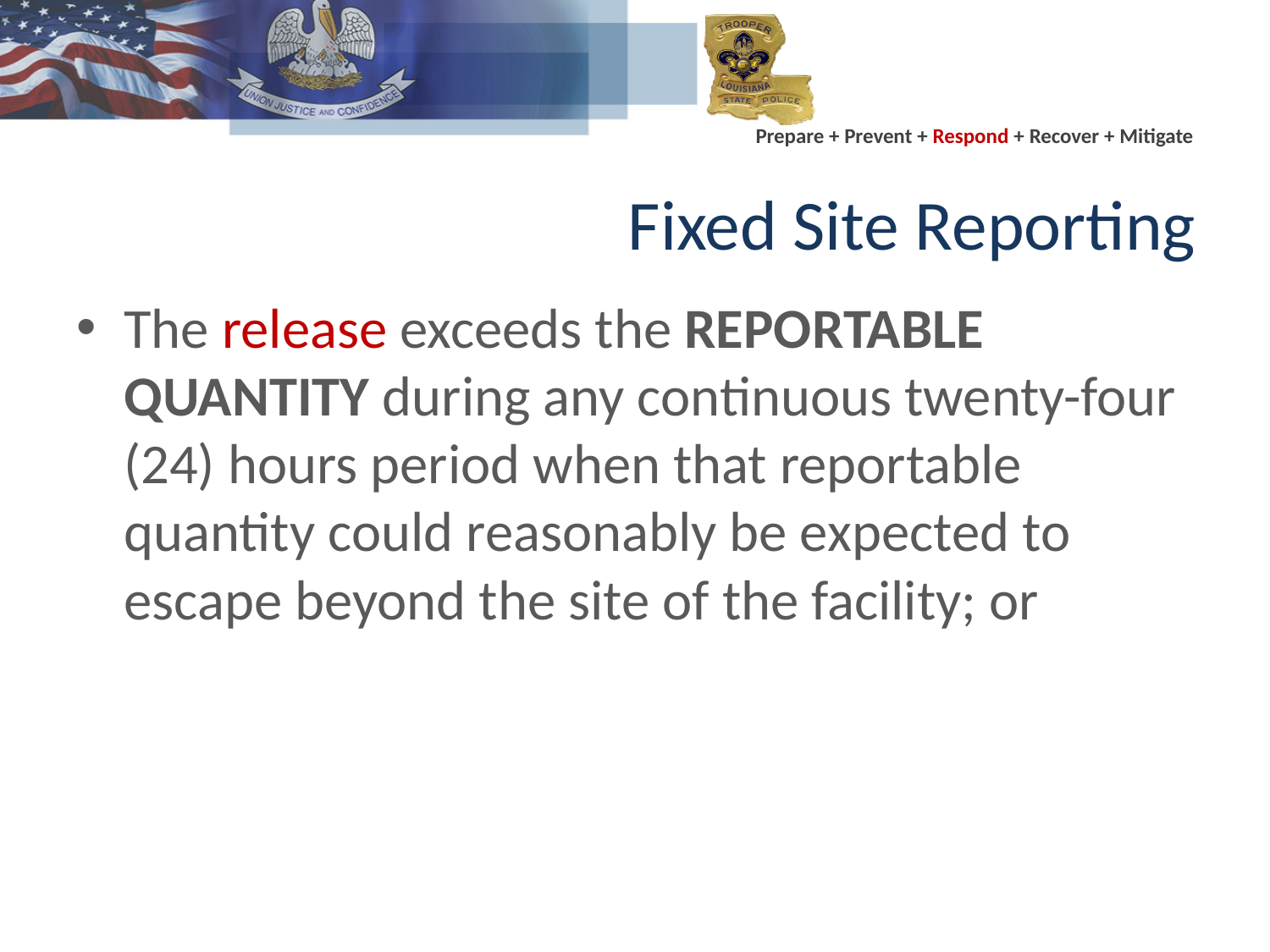

# Fixed Site Reporting
The release exceeds the REPORTABLE QUANTITY during any continuous twenty-four (24) hours period when that reportable quantity could reasonably be expected to escape beyond the site of the facility; or